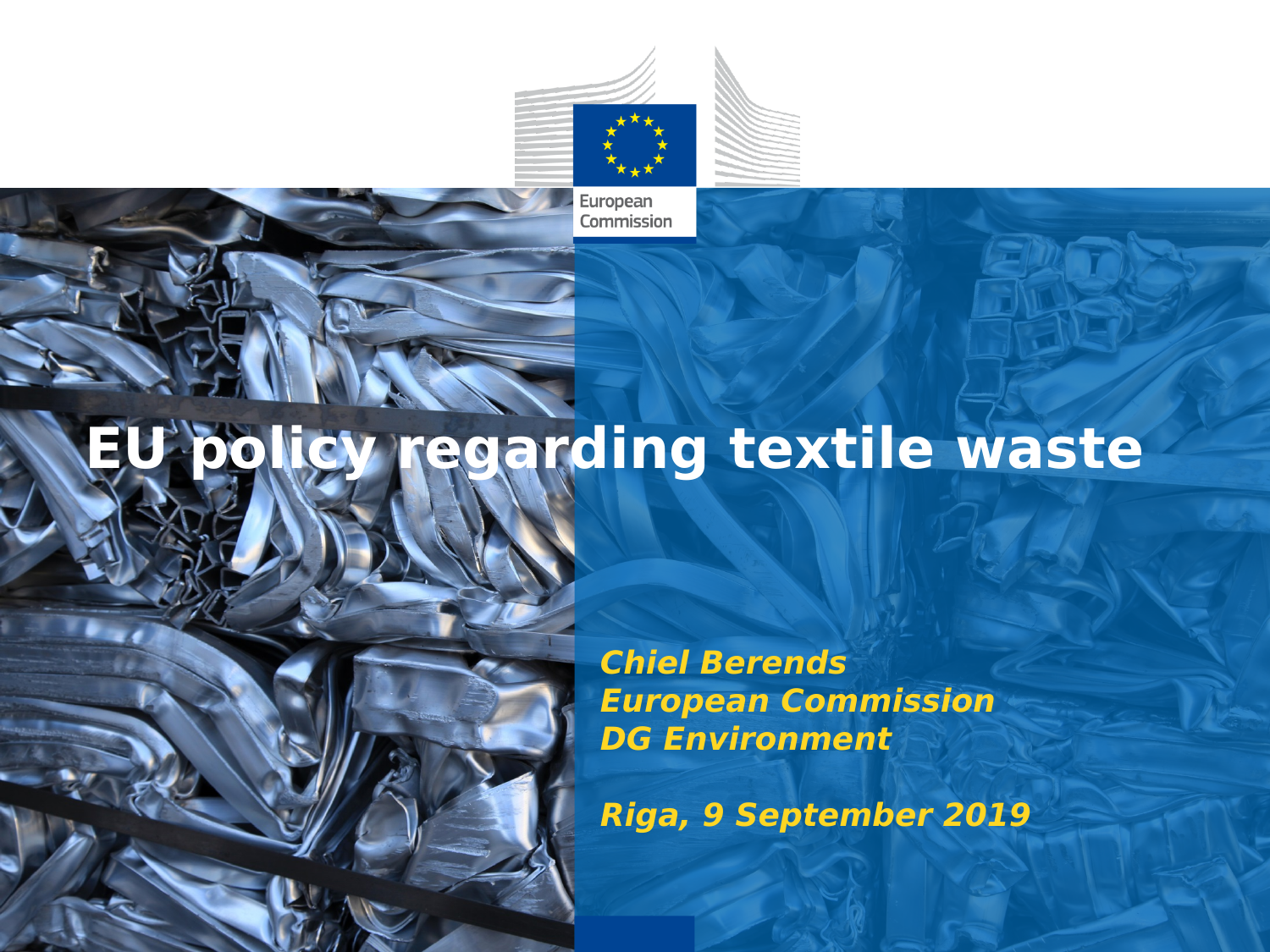

# EU policy regarding textile waste
Chiel Berends
European Commission
DG Environment

Riga, 9 September 2019